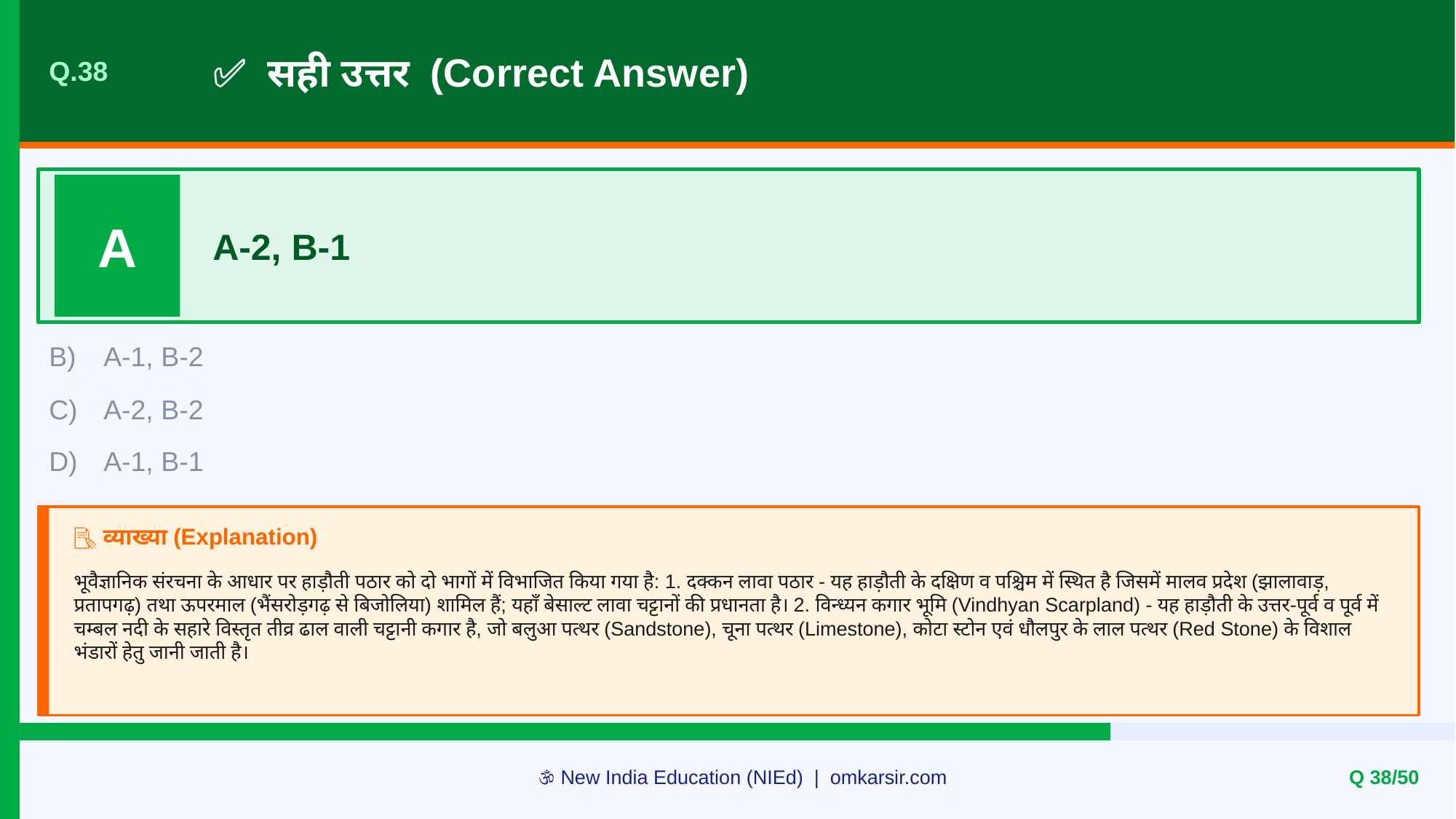

✅  सही उत्तर  (Correct Answer)
Q.38

A
A-2, B-1
B)
A-1, B-2
C)
A-2, B-2
D)
A-1, B-1

📝 व्याख्या (Explanation)
भूवैज्ञानिक संरचना के आधार पर हाड़ौती पठार को दो भागों में विभाजित किया गया है: 1. दक्कन लावा पठार - यह हाड़ौती के दक्षिण व पश्चिम में स्थित है जिसमें मालव प्रदेश (झालावाड़, प्रतापगढ़) तथा ऊपरमाल (भैंसरोड़गढ़ से बिजोलिया) शामिल हैं; यहाँ बेसाल्ट लावा चट्टानों की प्रधानता है। 2. विन्ध्यन कगार भूमि (Vindhyan Scarpland) - यह हाड़ौती के उत्तर-पूर्व व पूर्व में चम्बल नदी के सहारे विस्तृत तीव्र ढाल वाली चट्टानी कगार है, जो बलुआ पत्थर (Sandstone), चूना पत्थर (Limestone), कोटा स्टोन एवं धौलपुर के लाल पत्थर (Red Stone) के विशाल भंडारों हेतु जानी जाती है।

🕉️ New India Education (NIEd)  |  omkarsir.com
Q 38/50